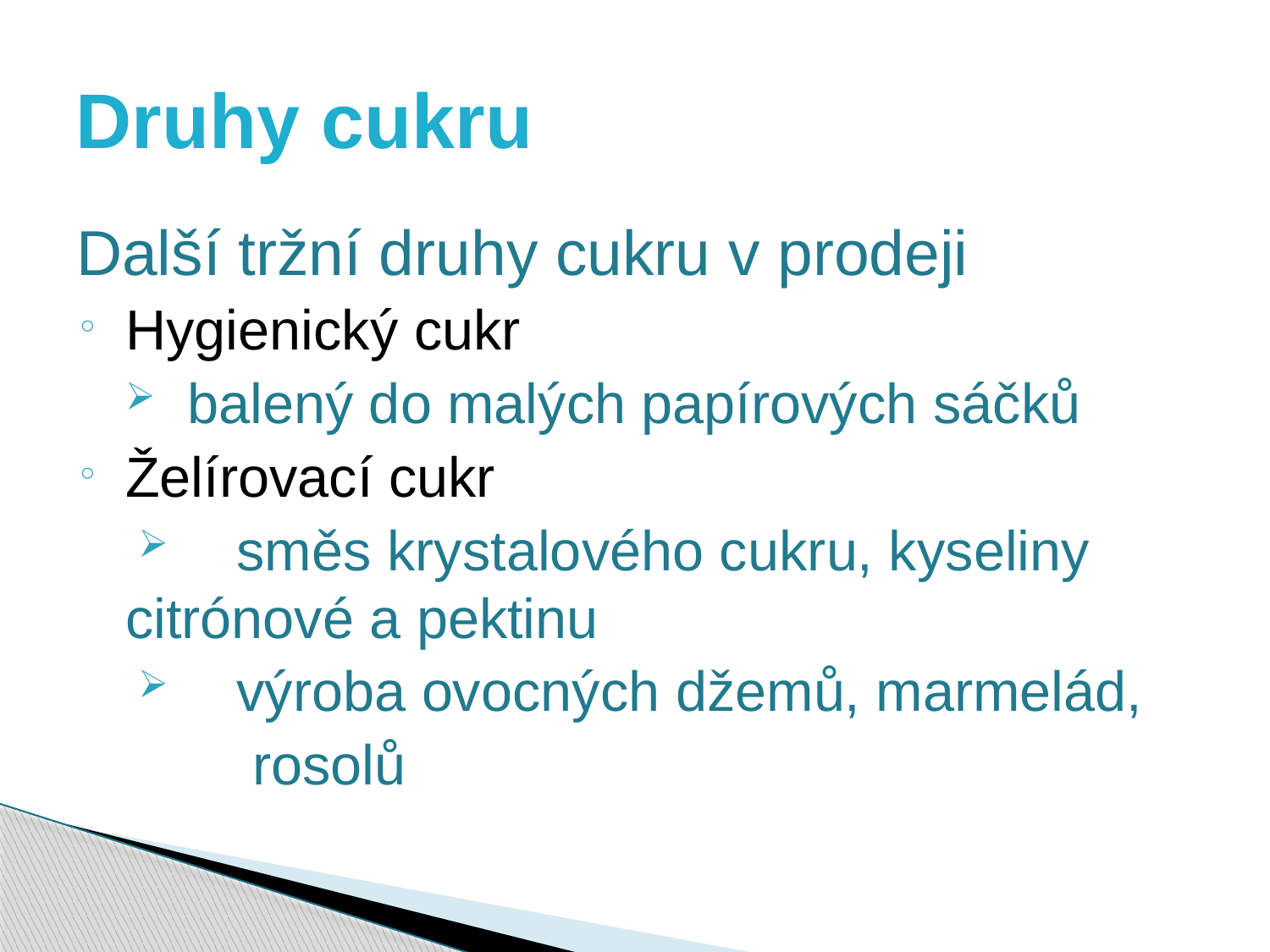

# Druhy cukru
Další tržní druhy cukru v prodeji
Hygienický cukr
balený do malých papírových sáčků
Želírovací cukr
	směs krystalového cukru, kyseliny 	citrónové a pektinu
	výroba ovocných džemů, marmelád,
	rosolů